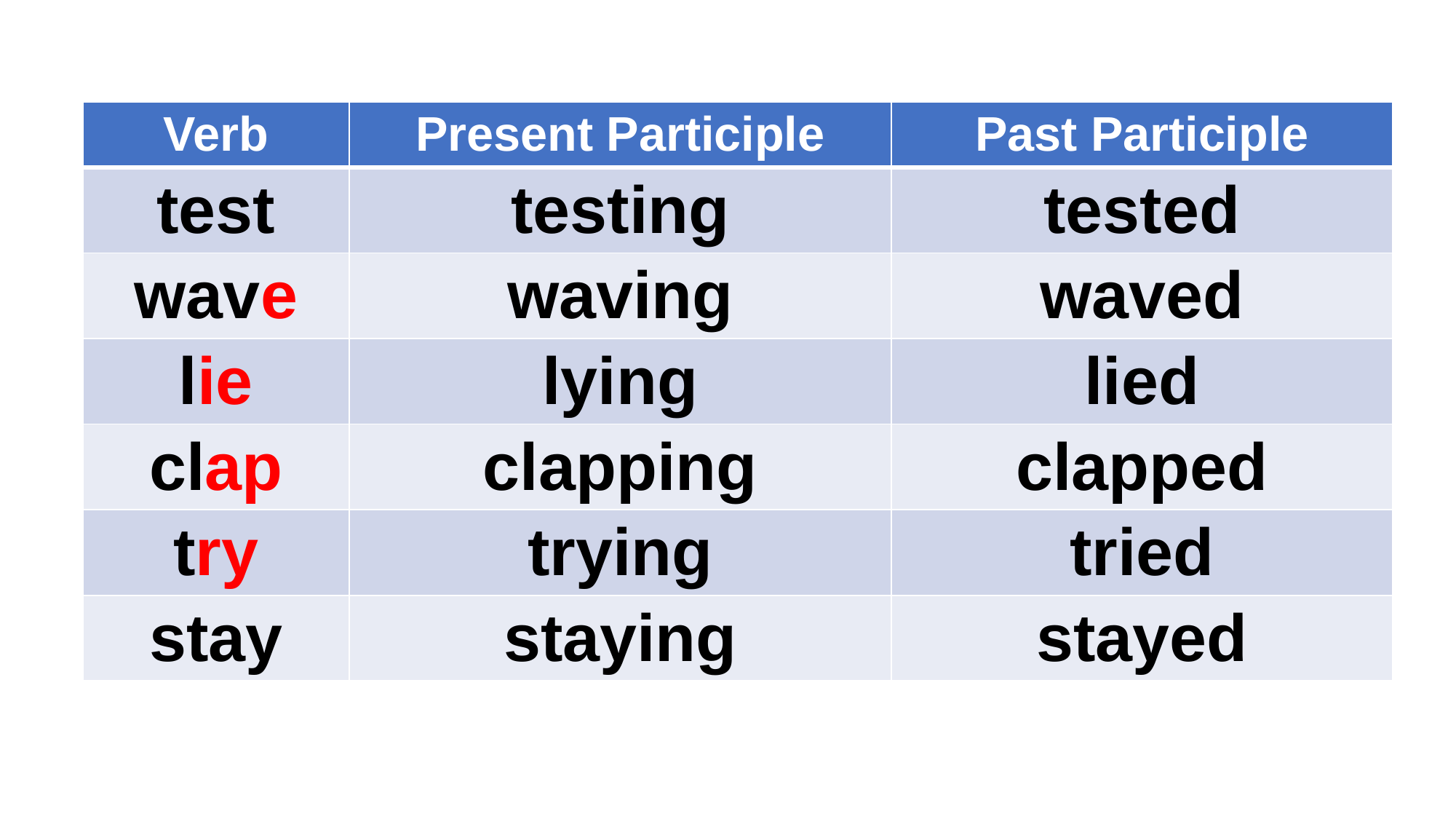

| Verb | Present Participle | Past Participle |
| --- | --- | --- |
| test | testing | tested |
| wave | waving | waved |
| lie | lying | lied |
| clap | clapping | clapped |
| try | trying | tried |
| stay | staying | stayed |